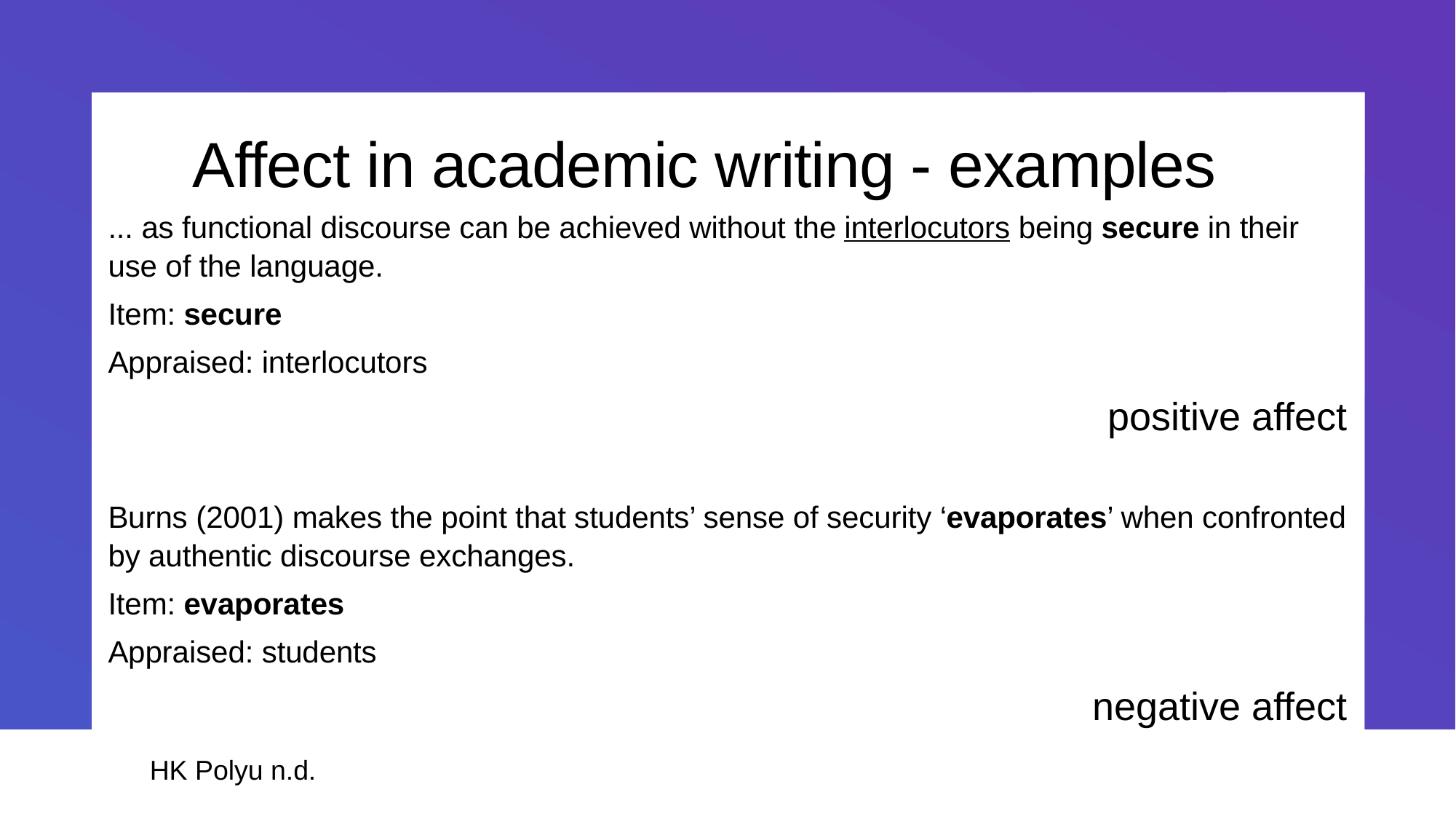

# Affect in academic writing - examples
... as functional discourse can be achieved without the interlocutors being secure in their use of the language.
Item: secure
Appraised: interlocutors
positive affect

Burns (2001) makes the point that students’ sense of security ‘evaporates’ when confronted by authentic discourse exchanges.
Item: evaporates
Appraised: students
negative affect

HK Polyu n.d.